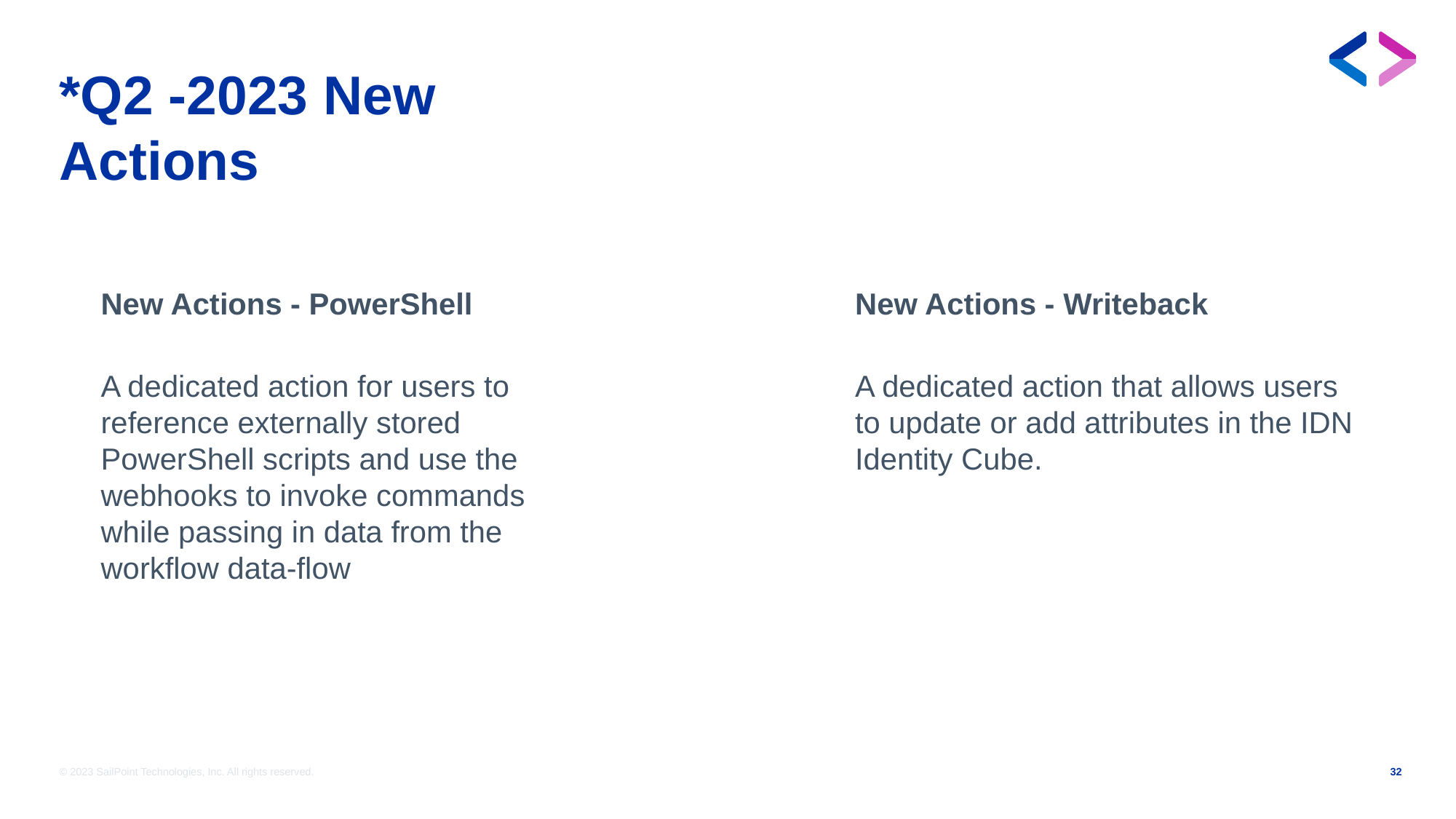

# *Q2 -2023 New Actions
New Actions - PowerShell

A dedicated action for users to reference externally stored PowerShell scripts and use the webhooks to invoke commands while passing in data from the workflow data-flow
New Actions - Writeback

A dedicated action that allows users to update or add attributes in the IDN Identity Cube.
© 2023 SailPoint Technologies, Inc. All rights reserved.
32